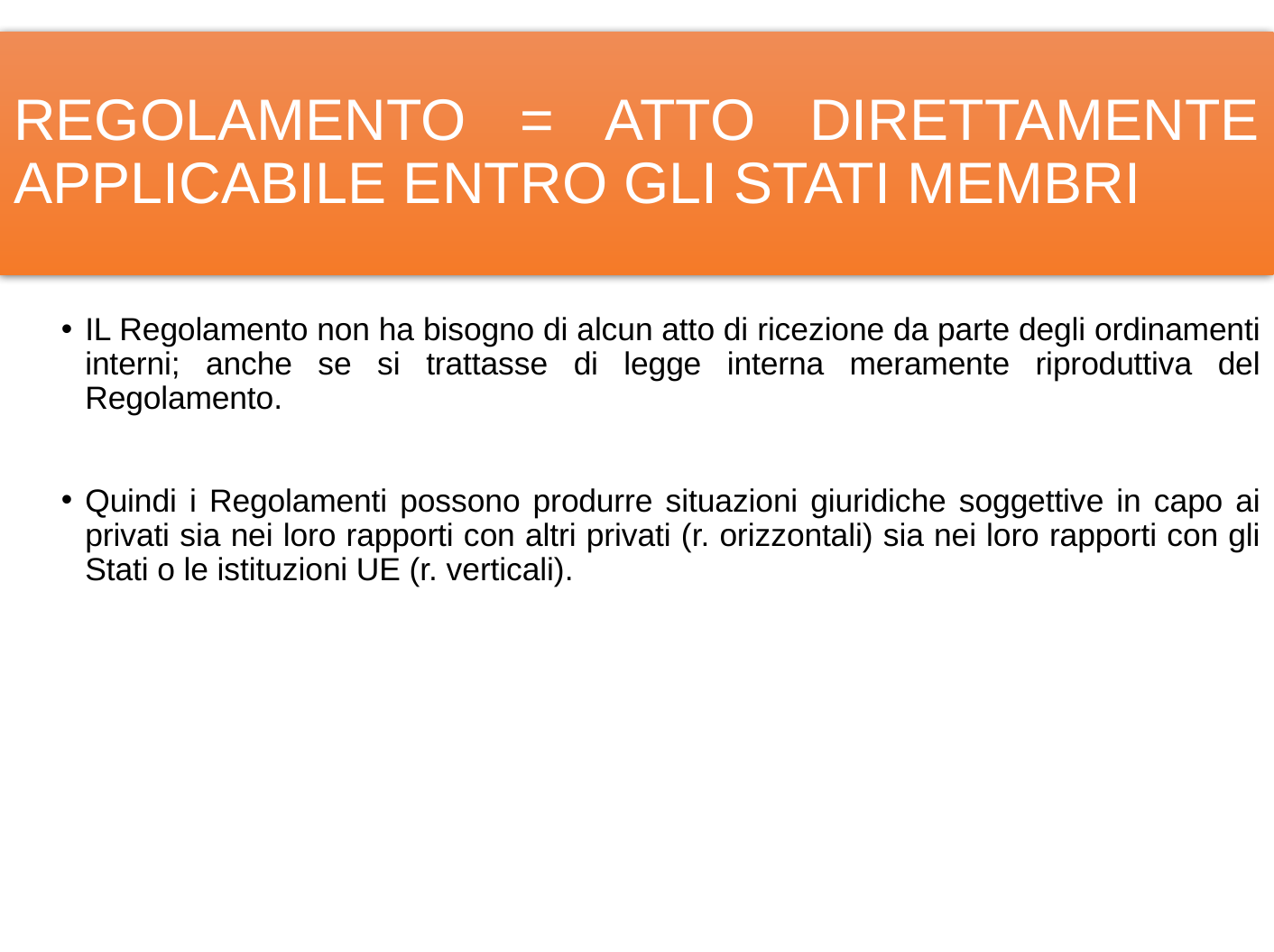

# REGOLAMENTO = ATTO DIRETTAMENTE APPLICABILE ENTRO GLI STATI MEMBRI
IL Regolamento non ha bisogno di alcun atto di ricezione da parte degli ordinamenti interni; anche se si trattasse di legge interna meramente riproduttiva del Regolamento.

Quindi i Regolamenti possono produrre situazioni giuridiche soggettive in capo ai privati sia nei loro rapporti con altri privati (r. orizzontali) sia nei loro rapporti con gli Stati o le istituzioni UE (r. verticali).